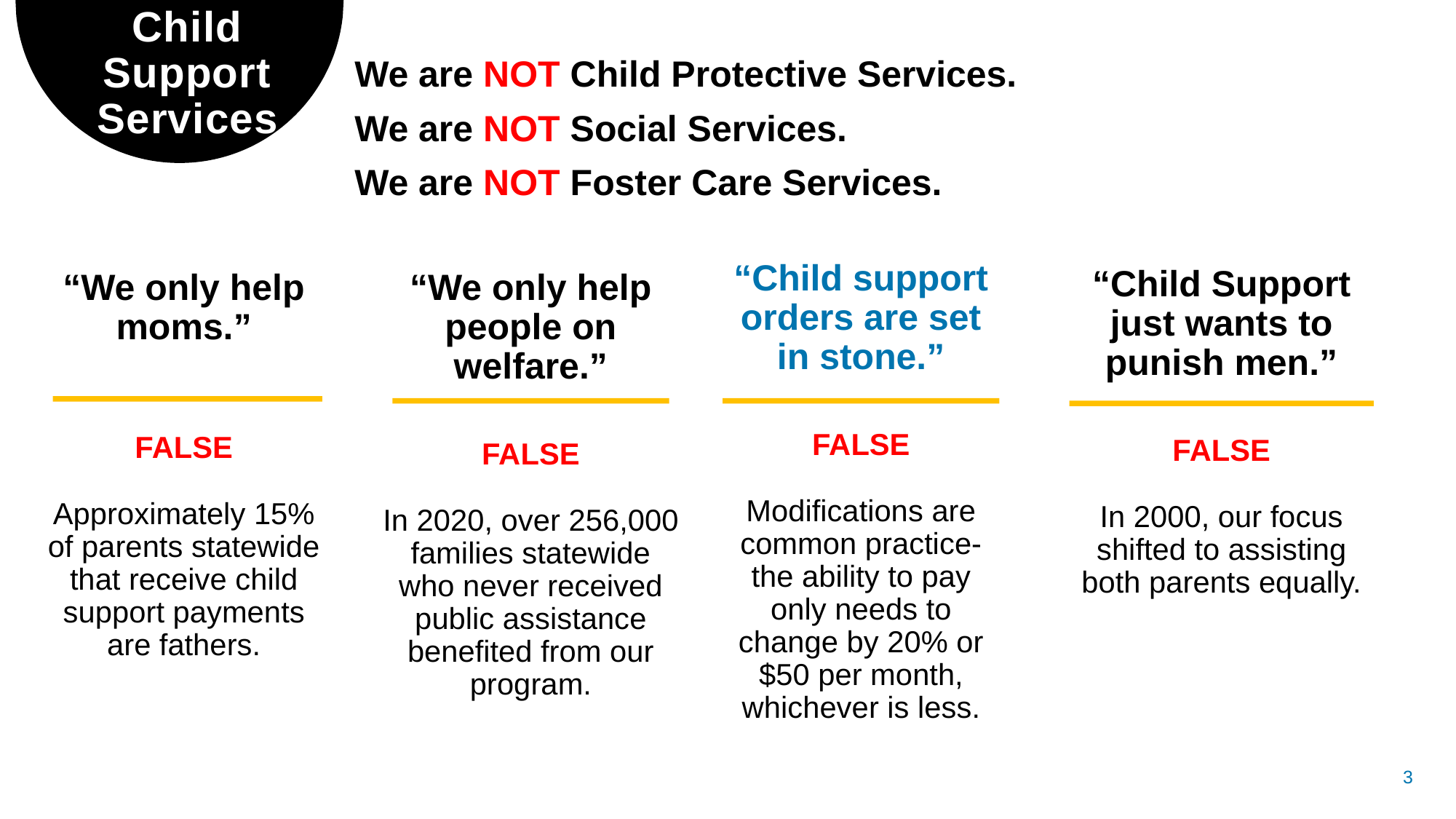

# Child Support Services
We are NOT Child Protective Services.
We are NOT Social Services.
We are NOT Foster Care Services.
“Child support orders are set in stone.”
FALSE
Modifications are common practice- the ability to pay only needs to change by 20% or $50 per month, whichever is less.
“Child Support just wants to punish men.”
FALSE
In 2000, our focus shifted to assisting both parents equally.
“We only help moms.”
FALSE
Approximately 15% of parents statewide that receive child support payments are fathers.
“We only help people on welfare.”
FALSE
In 2020, over 256,000 families statewide who never received public assistance benefited from our program.

3